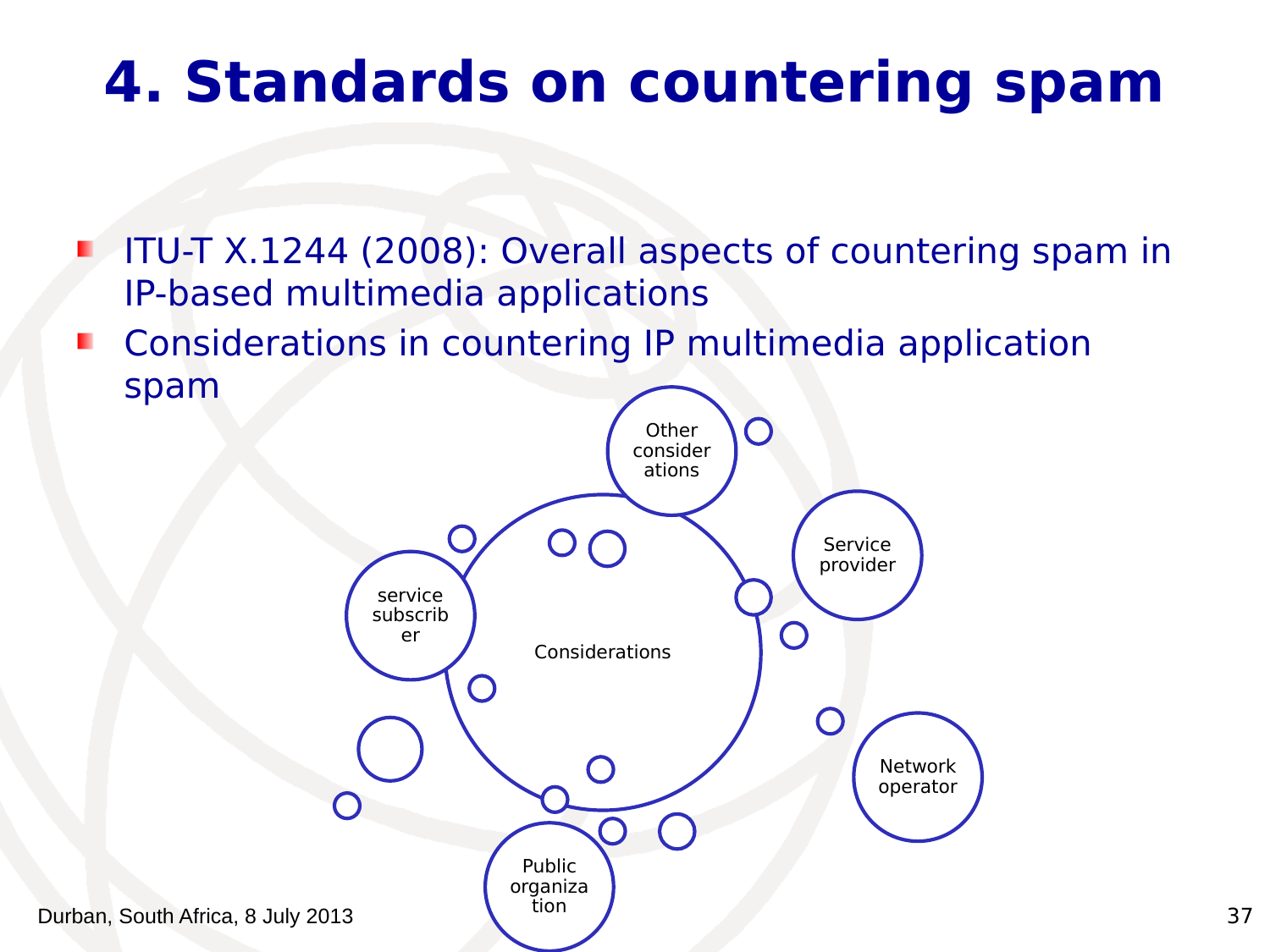

# 4. Standards on countering spam
ITU-T X.1244 (2008): Overall aspects of countering spam in IP-based multimedia applications
Considerations in countering IP multimedia application spam
Considerations
service subscriber
Service provider
Network operator
Public organization
Other considerations
Durban, South Africa, 8 July 2013
37